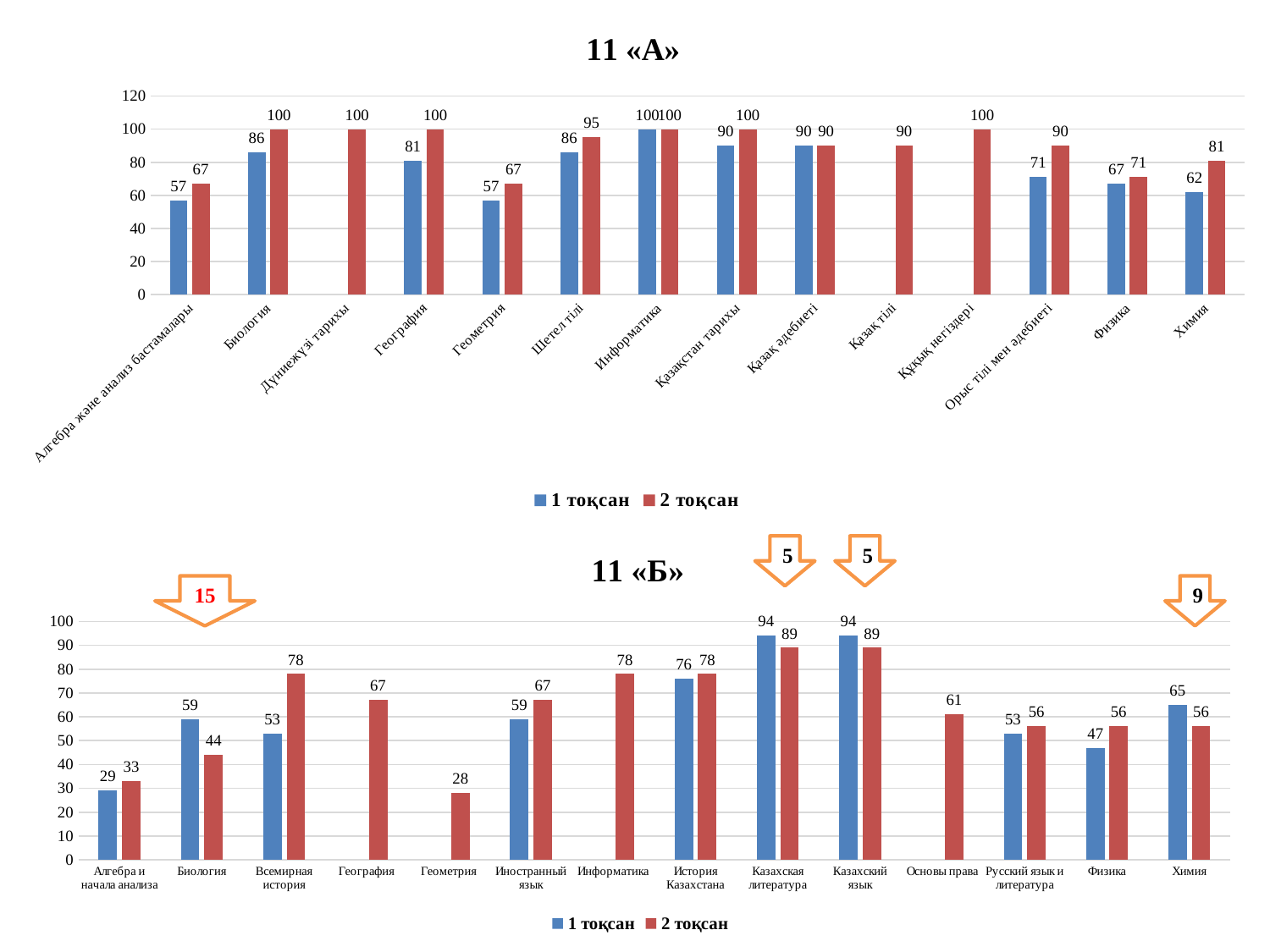

### Chart: 11 «А»

| Category | 1 тоқсан | 2 тоқсан |
|---|---|---|
| Алгебра және анализ бастамалары | 57.0 | 67.0 |
| Биология | 86.0 | 100.0 |
| Дүниежүзі тарихы | None | 100.0 |
| География | 81.0 | 100.0 |
| Геометрия | 57.0 | 67.0 |
| Шетел тілі | 86.0 | 95.0 |
| Информатика | 100.0 | 100.0 |
| Қазақстан тарихы | 90.0 | 100.0 |
| Қазақ әдебиеті | 90.0 | 90.0 |
| Қазақ тілі | None | 90.0 |
| Құқық негіздері | None | 100.0 |
| Орыс тілі мен әдебиеті | 71.0 | 90.0 |
| Физика | 67.0 | 71.0 |
| Химия | 62.0 | 81.0 |

### Chart: 11 «Б»

| Category | 1 тоқсан | 2 тоқсан |
|---|---|---|
| Алгебра и начала анализа | 29.0 | 33.0 |
| Биология | 59.0 | 44.0 |
| Всемирная история | 53.0 | 78.0 |
| География | None | 67.0 |
| Геометрия | None | 28.0 |
| Иностранный язык | 59.0 | 67.0 |
| Информатика | None | 78.0 |
| История Казахстана | 76.0 | 78.0 |
| Казахская литература | 94.0 | 89.0 |
| Казахский язык | 94.0 | 89.0 |
| Основы права | None | 61.0 |
| Русский язык и литература | 53.0 | 56.0 |
| Физика | 47.0 | 56.0 |
| Химия | 65.0 | 56.0 |
5
5
15
9